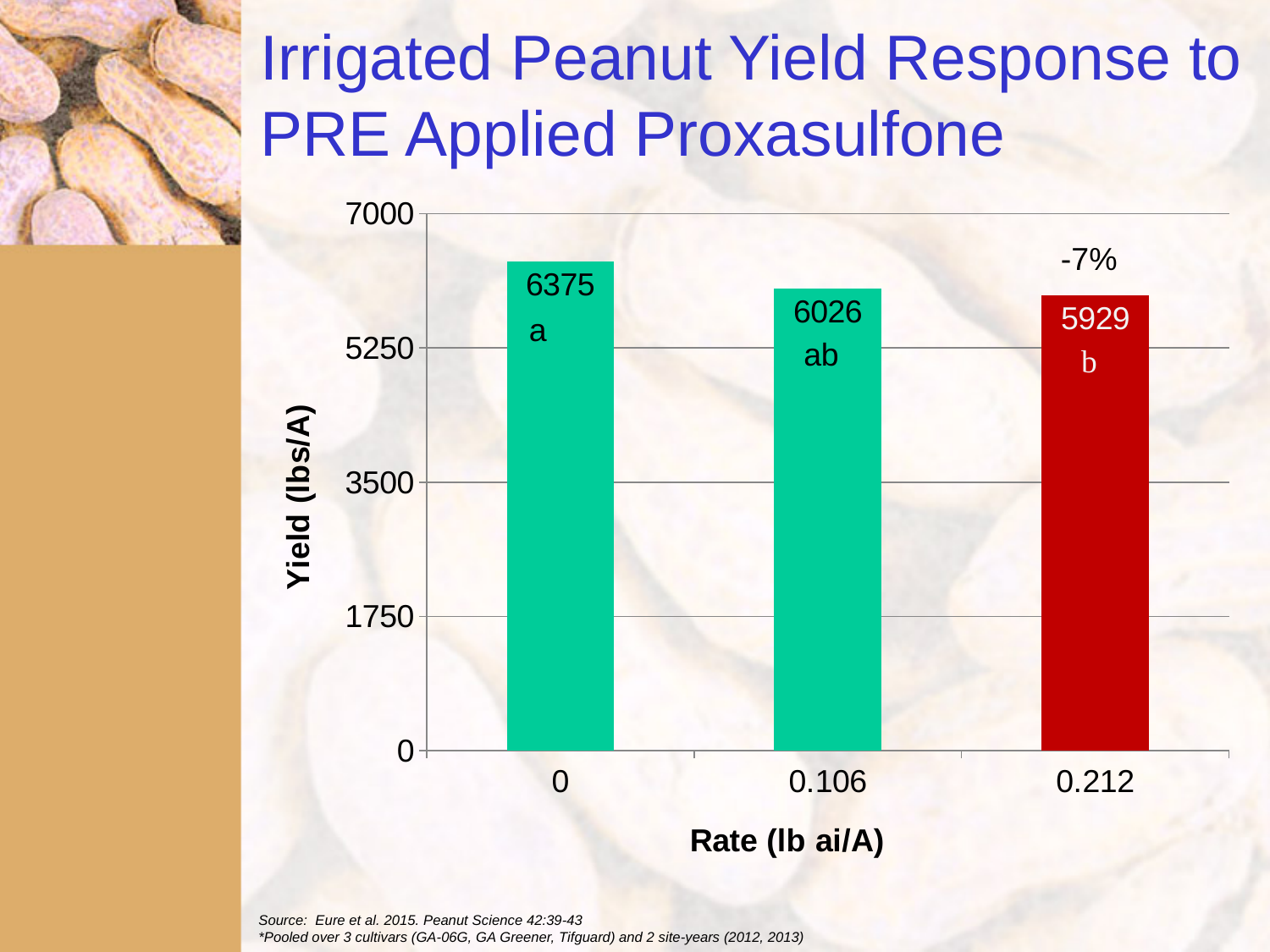

# Irrigated Peanut Yield Response to PRE Applied Proxasulfone

### Chart

| Category | Series 1 |
|---|---|
| 0 | 6375.0 |
| 0.106 | 6026.0 |
| 0.21199999999999999 | 5929.0 |
-7%
a
ab
Source:  Eure et al. 2015. Peanut Science 42:39-43
*Pooled over 3 cultivars (GA-06G, GA Greener, Tifguard) and 2 site-years (2012, 2013)